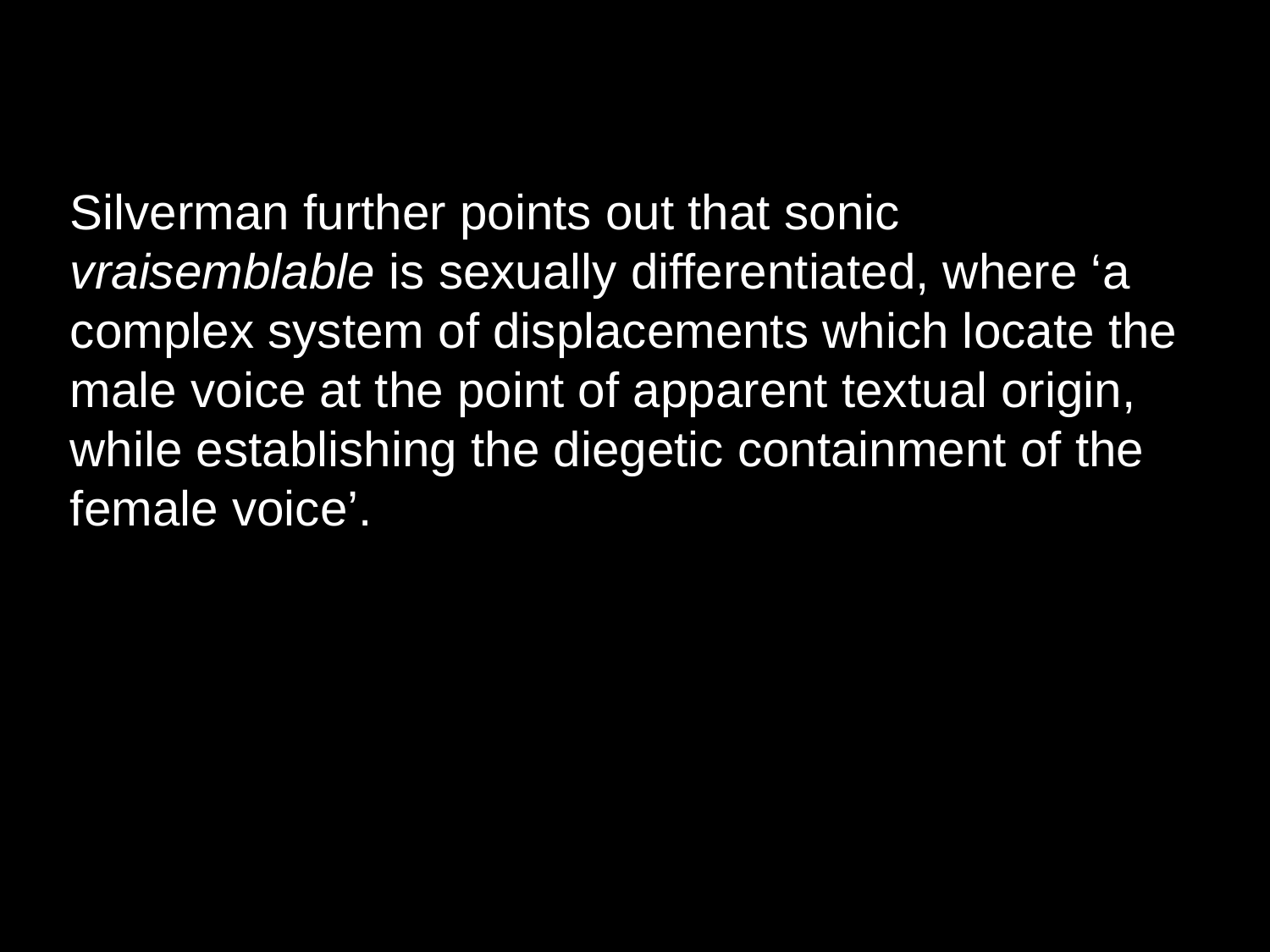

Silverman further points out that sonic vraisemblable is sexually differentiated, where ‘a complex system of displacements which locate the male voice at the point of apparent textual origin, while establishing the diegetic containment of the female voice’.